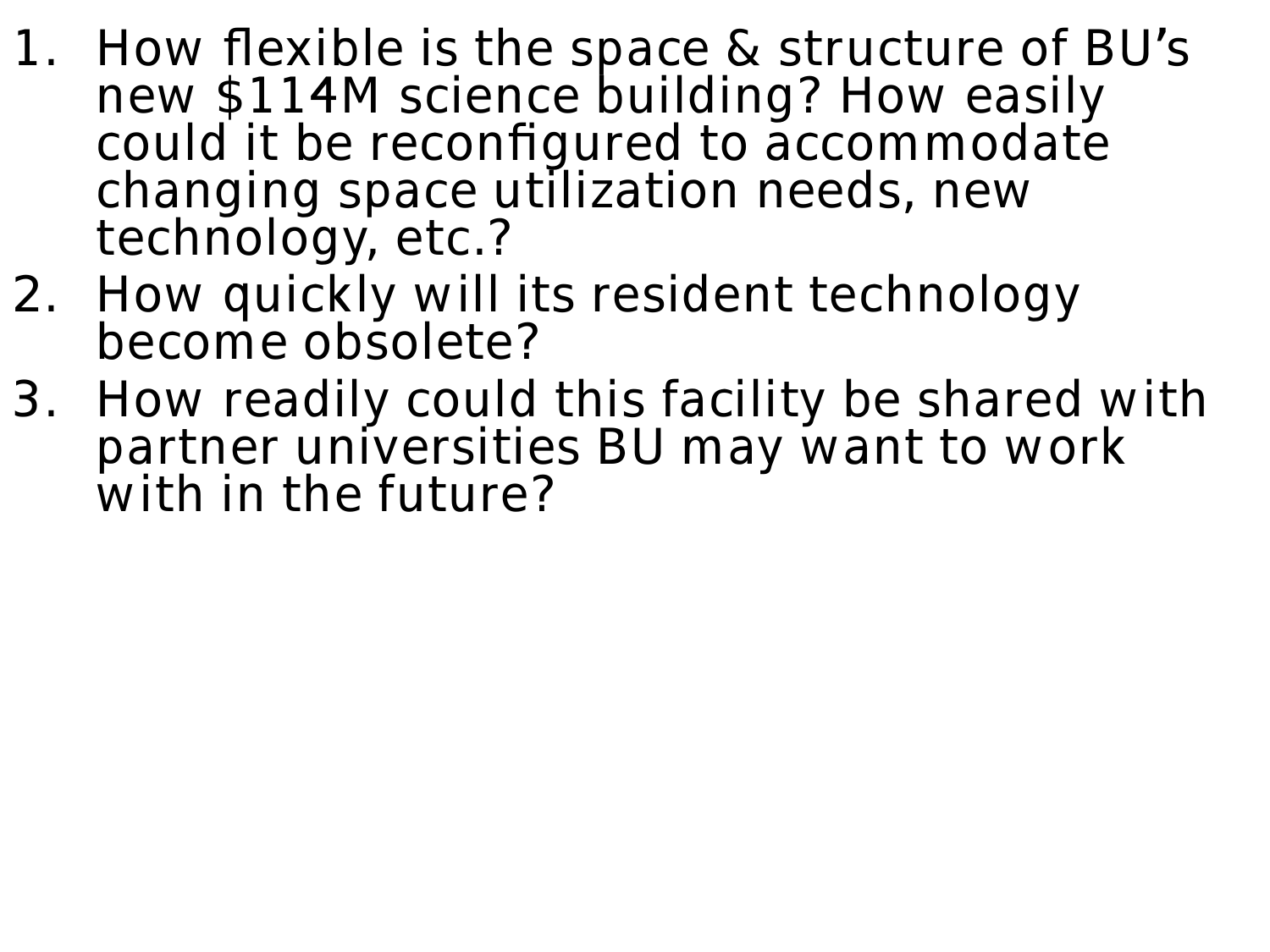

How flexible is the space & structure of BU’s new $114M science building? How easily could it be reconfigured to accommodate changing space utilization needs, new technology, etc.?
How quickly will its resident technology become obsolete?
How readily could this facility be shared with partner universities BU may want to work with in the future?